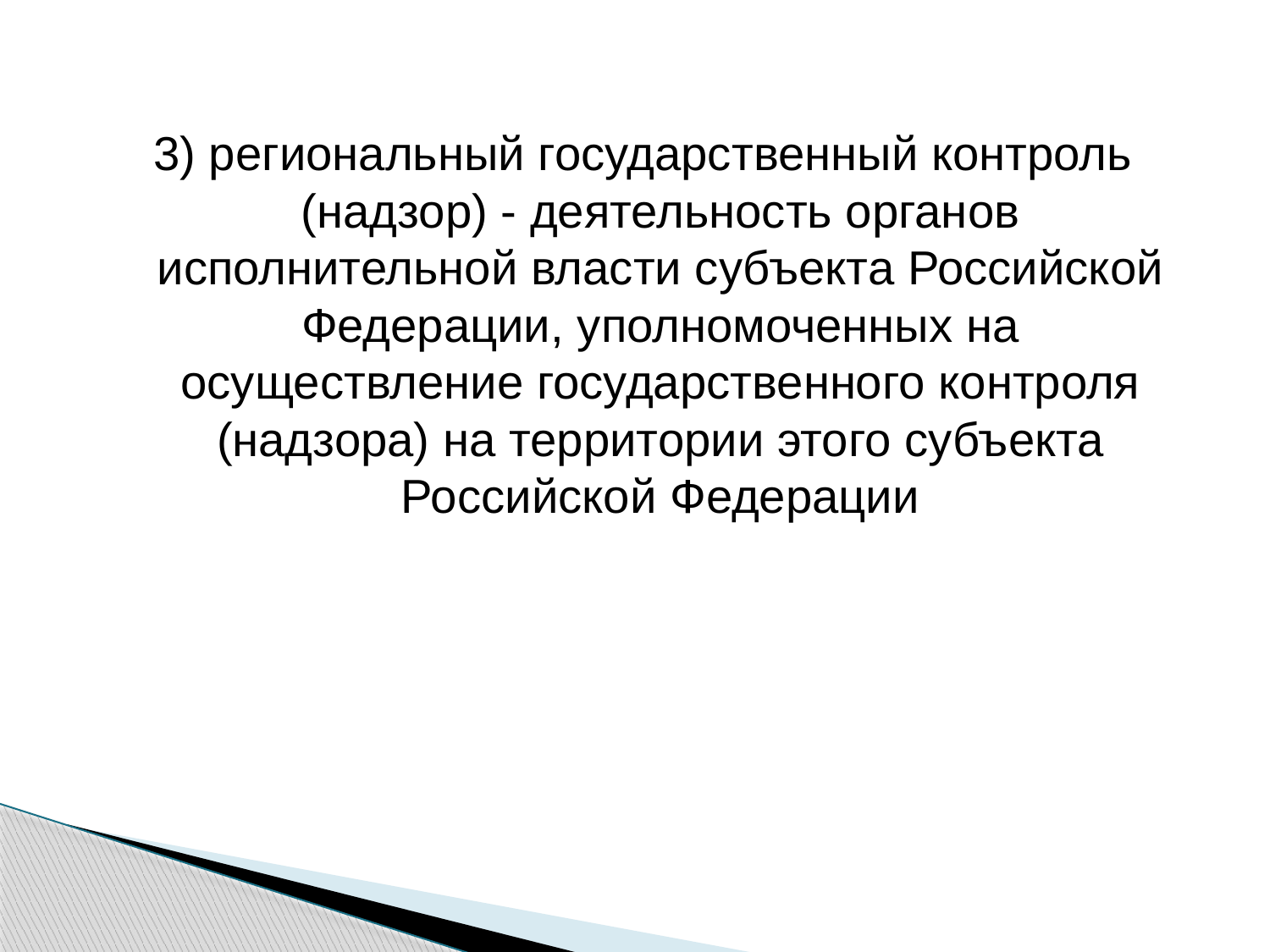

3) региональный государственный контроль (надзор) - деятельность органов исполнительной власти субъекта Российской Федерации, уполномоченных на осуществление государственного контроля (надзора) на территории этого субъекта Российской Федерации